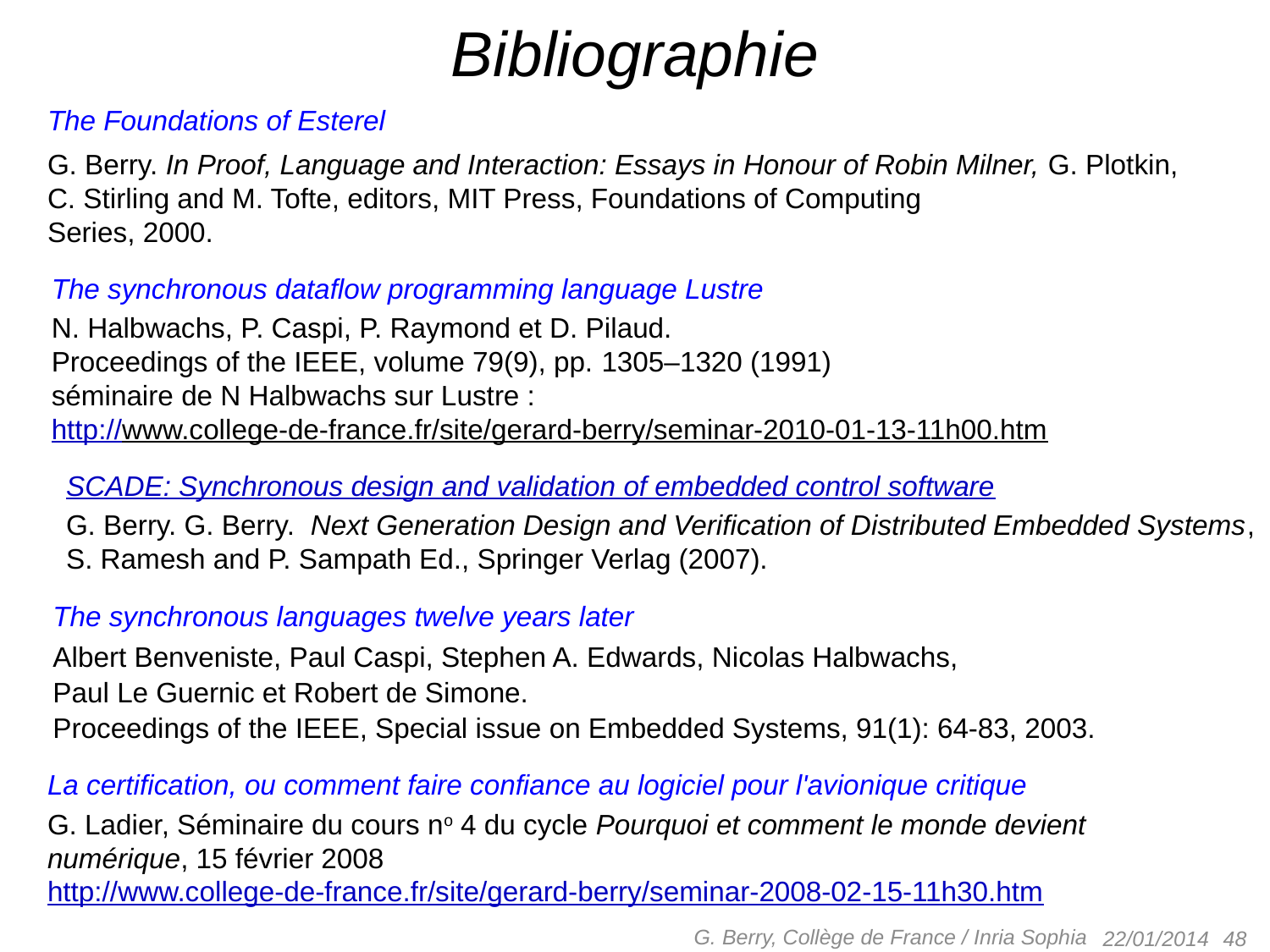

# Bibliographie
The Foundations of Esterel
G. Berry. In Proof, Language and Interaction: Essays in Honour of Robin Milner, G. Plotkin, C. Stirling and M. Tofte, editors, MIT Press, Foundations of Computing
Series, 2000.
The synchronous dataflow programming language Lustre
N. Halbwachs, P. Caspi, P. Raymond et D. Pilaud.
Proceedings of the IEEE, volume 79(9), pp. 1305–1320 (1991)
séminaire de N Halbwachs sur Lustre :
http://www.college-de-france.fr/site/gerard-berry/seminar-2010-01-13-11h00.htm
SCADE: Synchronous design and validation of embedded control software
G. Berry. G. Berry.  Next Generation Design and Verification of Distributed Embedded Systems,
S. Ramesh and P. Sampath Ed., Springer Verlag (2007).
The synchronous languages twelve years later
Albert Benveniste, Paul Caspi, Stephen A. Edwards, Nicolas Halbwachs,
Paul Le Guernic et Robert de Simone.
Proceedings of the IEEE, Special issue on Embedded Systems, 91(1): 64-83, 2003.
La certification, ou comment faire confiance au logiciel pour l'avionique critique
G. Ladier, Séminaire du cours no 4 du cycle Pourquoi et comment le monde devient numérique, 15 février 2008
http://www.college-de-france.fr/site/gerard-berry/seminar-2008-02-15-11h30.htm
G. Berry, Collège de France / Inria Sophia
 48
22/01/2014